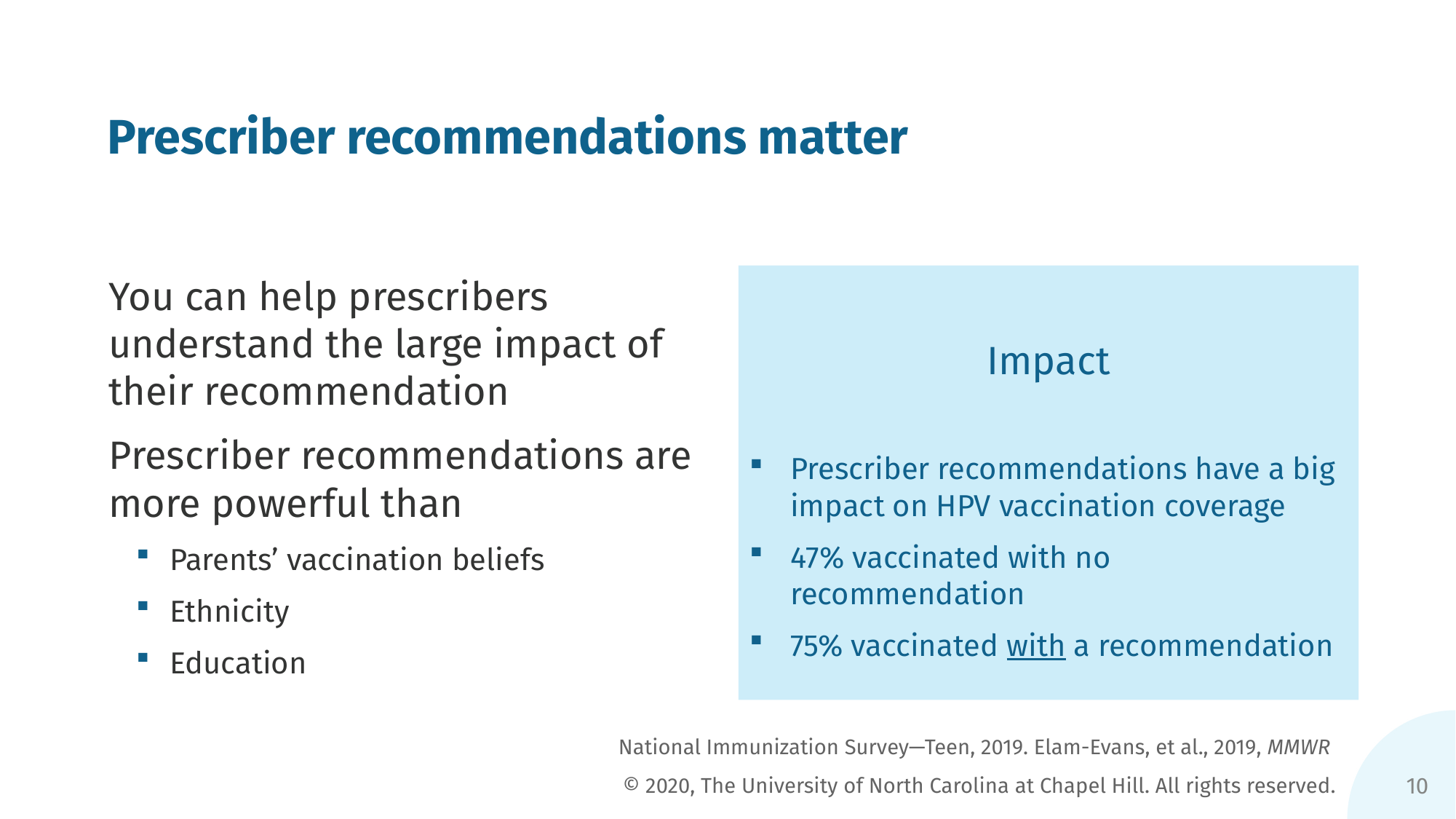

# Prescriber recommendations matter
You can help prescribers understand the large impact of their recommendation
Prescriber recommendations are more powerful than
Parents’ vaccination beliefs
Ethnicity
Education

Impact

Prescriber recommendations have a big impact on HPV vaccination coverage
47% vaccinated with no recommendation
75% vaccinated with a recommendation

National Immunization Survey—Teen, 2019. Elam-Evans, et al., 2019, MMWR
10
© 2020, The University of North Carolina at Chapel Hill. All rights reserved.